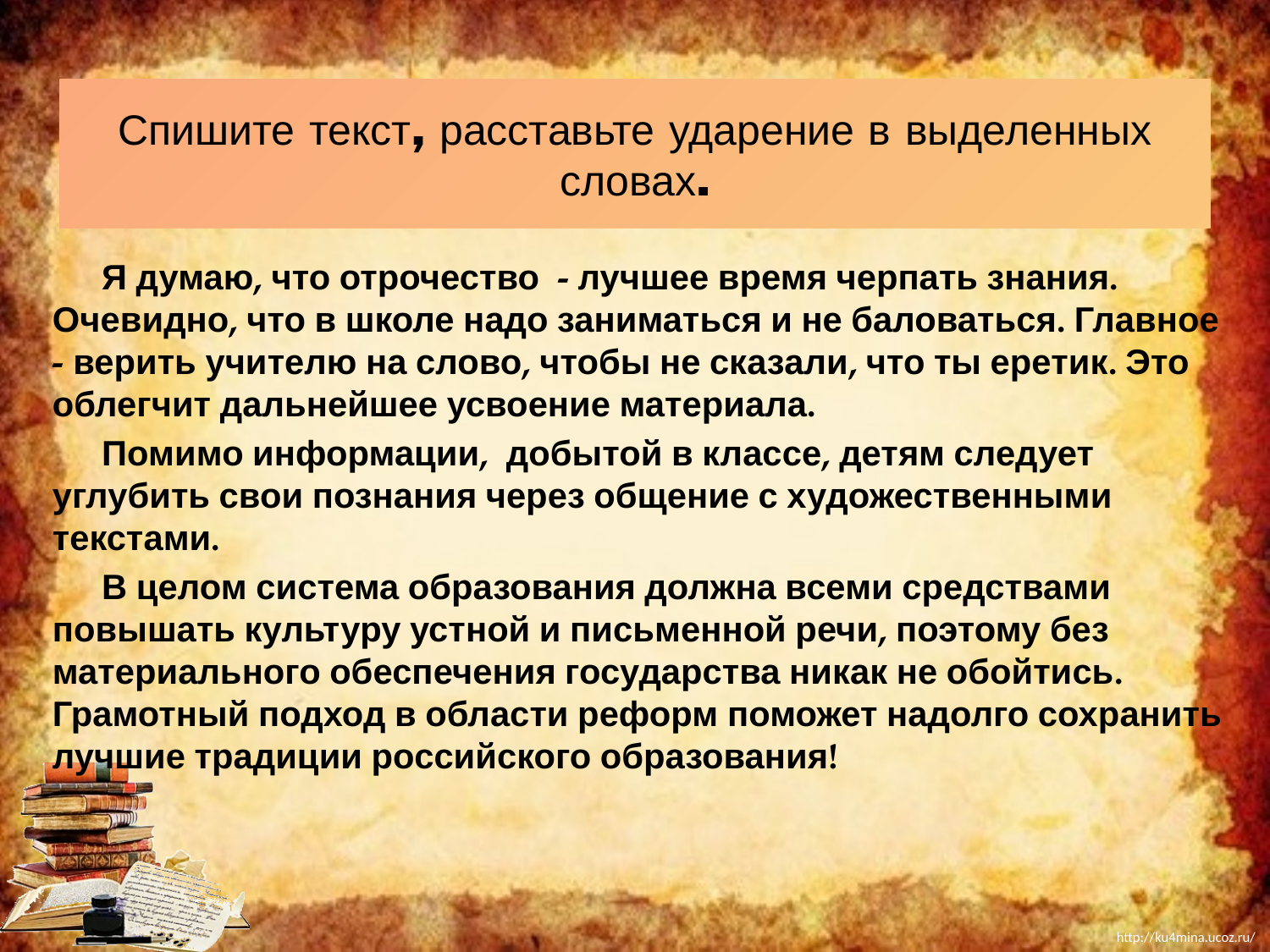

Спишите текст, расставьте ударение в выделенных словах.
Я думаю, что отрочество  - лучшее время черпать знания. Очевидно, что в школе надо заниматься и не баловаться. Главное - верить учителю на слово, чтобы не сказали, что ты еретик. Это облегчит дальнейшее усвоение материала.
Помимо информации,  добытой в классе, детям следует углубить свои познания через общение с художественными текстами.
В целом система образования должна всеми средствами повышать культуру устной и письменной речи, поэтому без материального обеспечения государства никак не обойтись.  Грамотный подход в области реформ поможет надолго сохранить лучшие традиции российского образования!